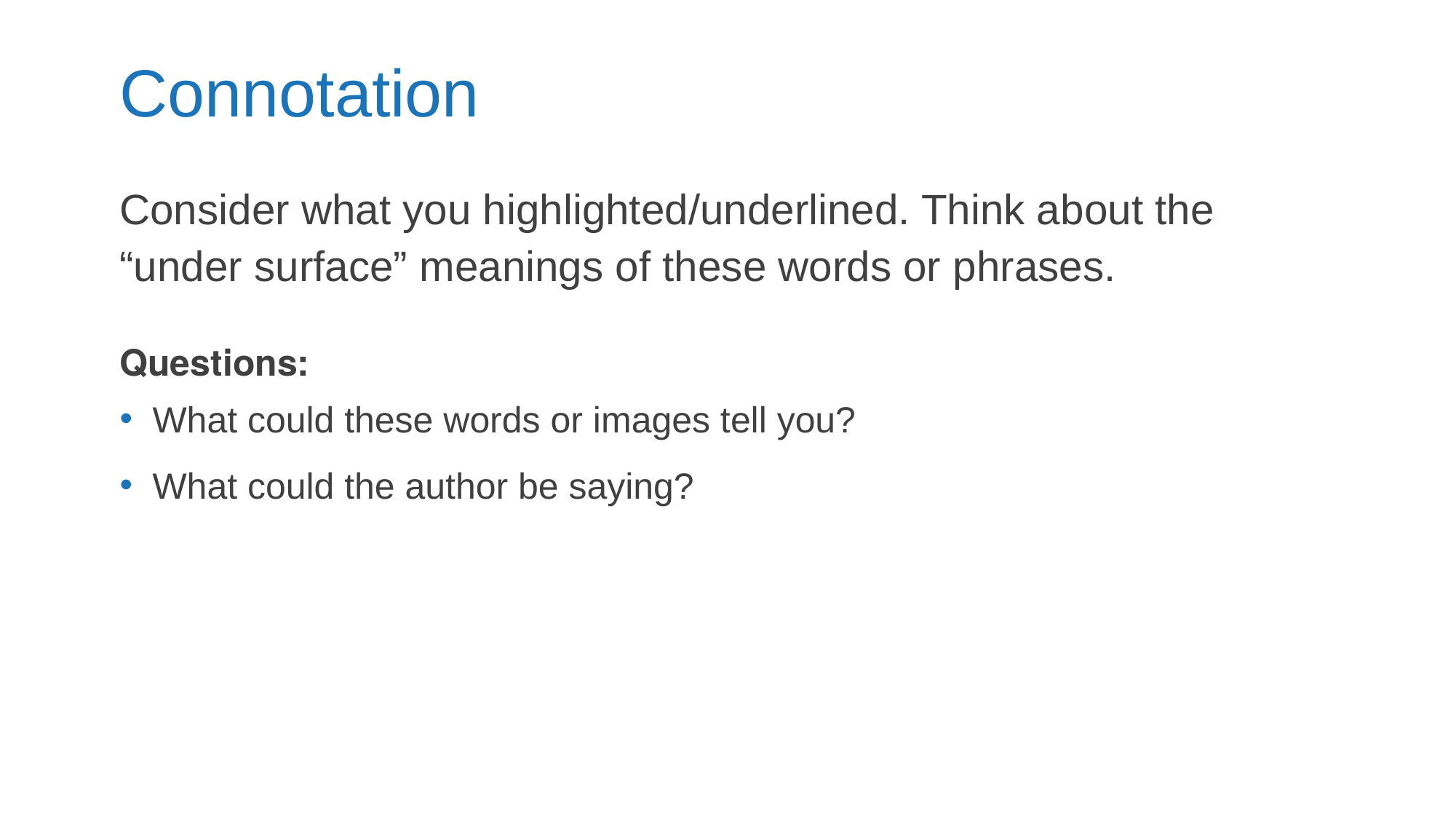

# Connotation
Consider what you highlighted/underlined. Think about the
“under surface” meanings of these words or phrases.
Questions:
What could these words or images tell you?
What could the author be saying?